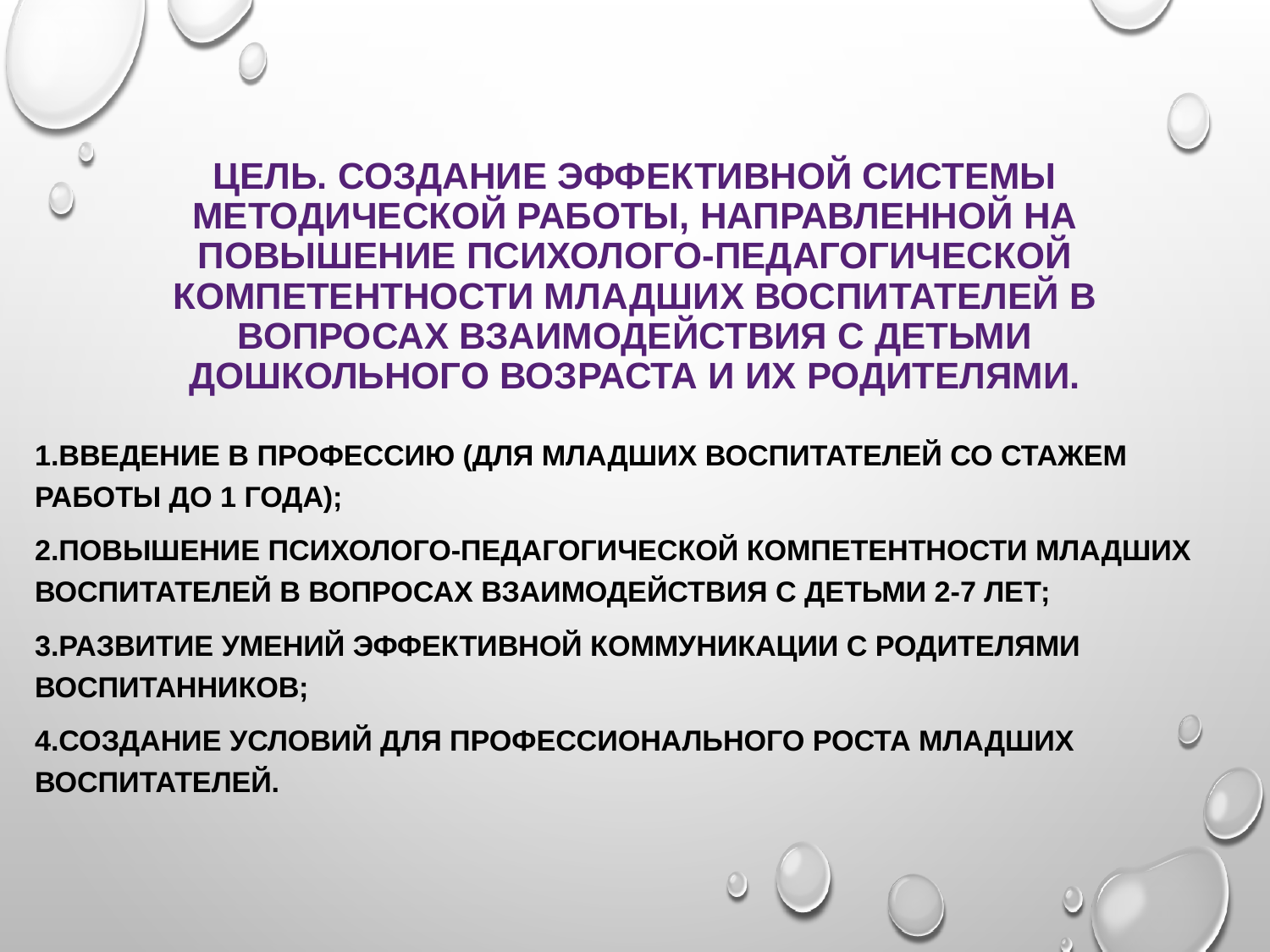

# Цель. создание эффективной системы методической работы, направленной на повышение психолого-педагогической компетентности младших воспитателей в вопросах взаимодействия с детьми дошкольного возраста и их родителями.
1.Введение в профессию (для младших воспитателей со стажем работы до 1 года);
2.повышение психолого-педагогической компетентности младших воспитателей в вопросах взаимодействия с детьми 2-7 лет;
3.развитие умений эффективной коммуникации с родителями воспитанников;
4.создание условий для профессионального роста младших воспитателей.